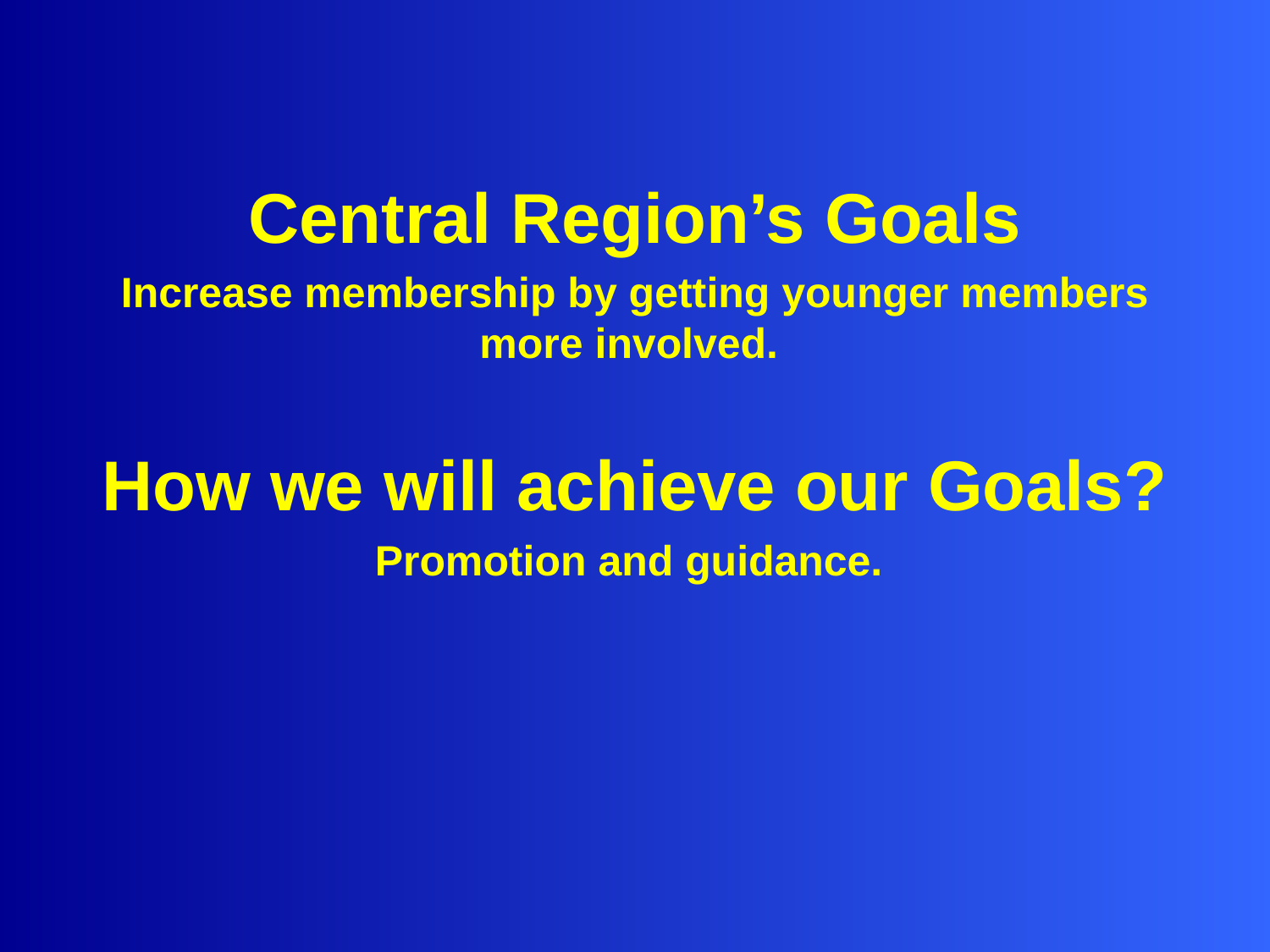

Central Region’s Goals
Increase membership by getting younger members more involved.

How we will achieve our Goals?
Promotion and guidance.